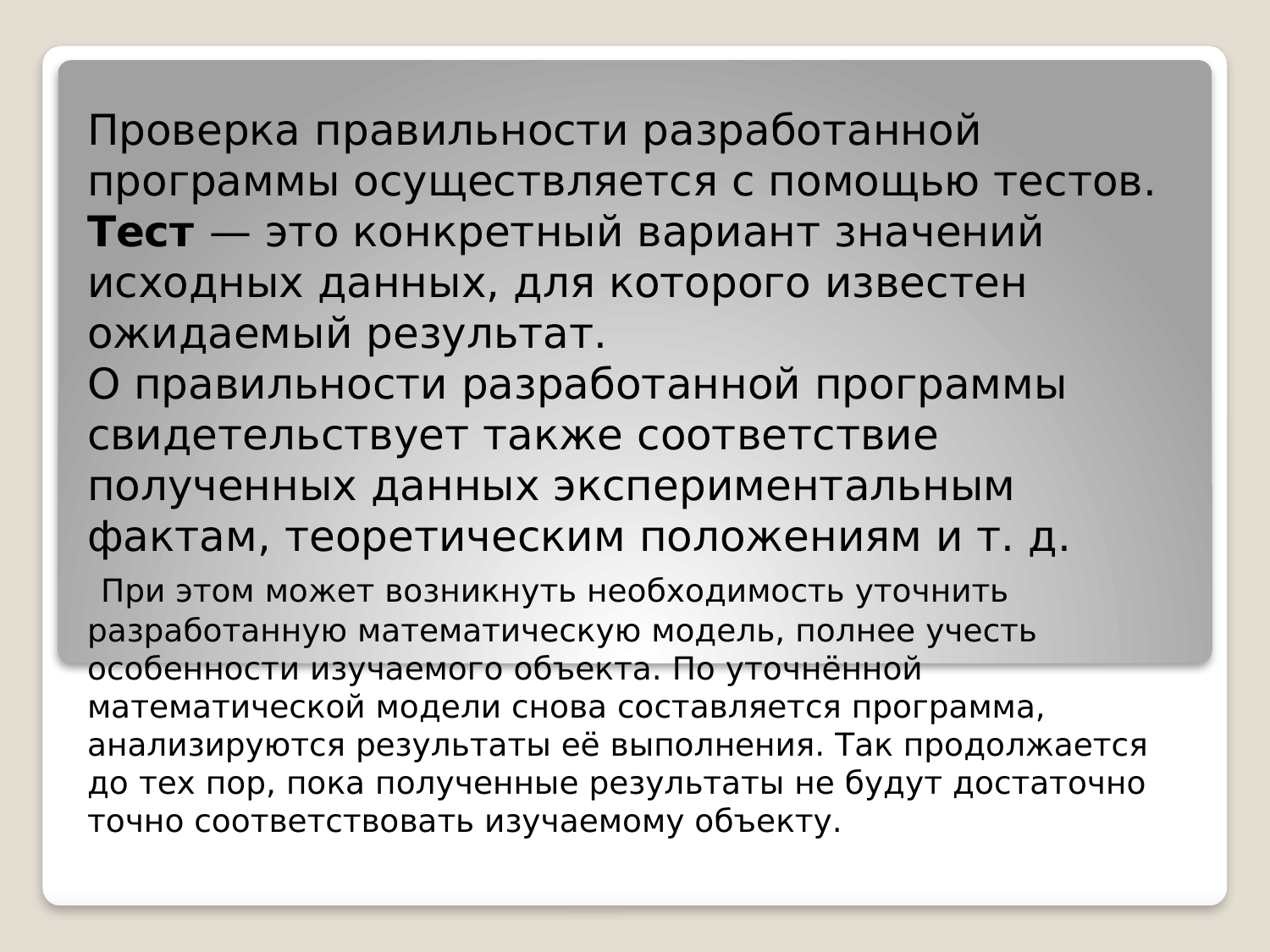

Проверка правильности разработанной программы осуществляется с помощью тестов.
Тест — это конкретный вариант значений исходных данных, для которого известен ожидаемый результат.
О правильности разработанной программы свидетельствует также соответствие полученных данных экспериментальным фактам, теоретическим положениям и т. д.
 При этом может возникнуть необходимость уточнить разработанную математическую модель, полнее учесть особенности изучаемого объекта. По уточнённой математической модели снова составляется программа, анализируются результаты её выполнения. Так продолжается до тех пор, пока полученные результаты не будут достаточно точно соответствовать изучаемому объекту.